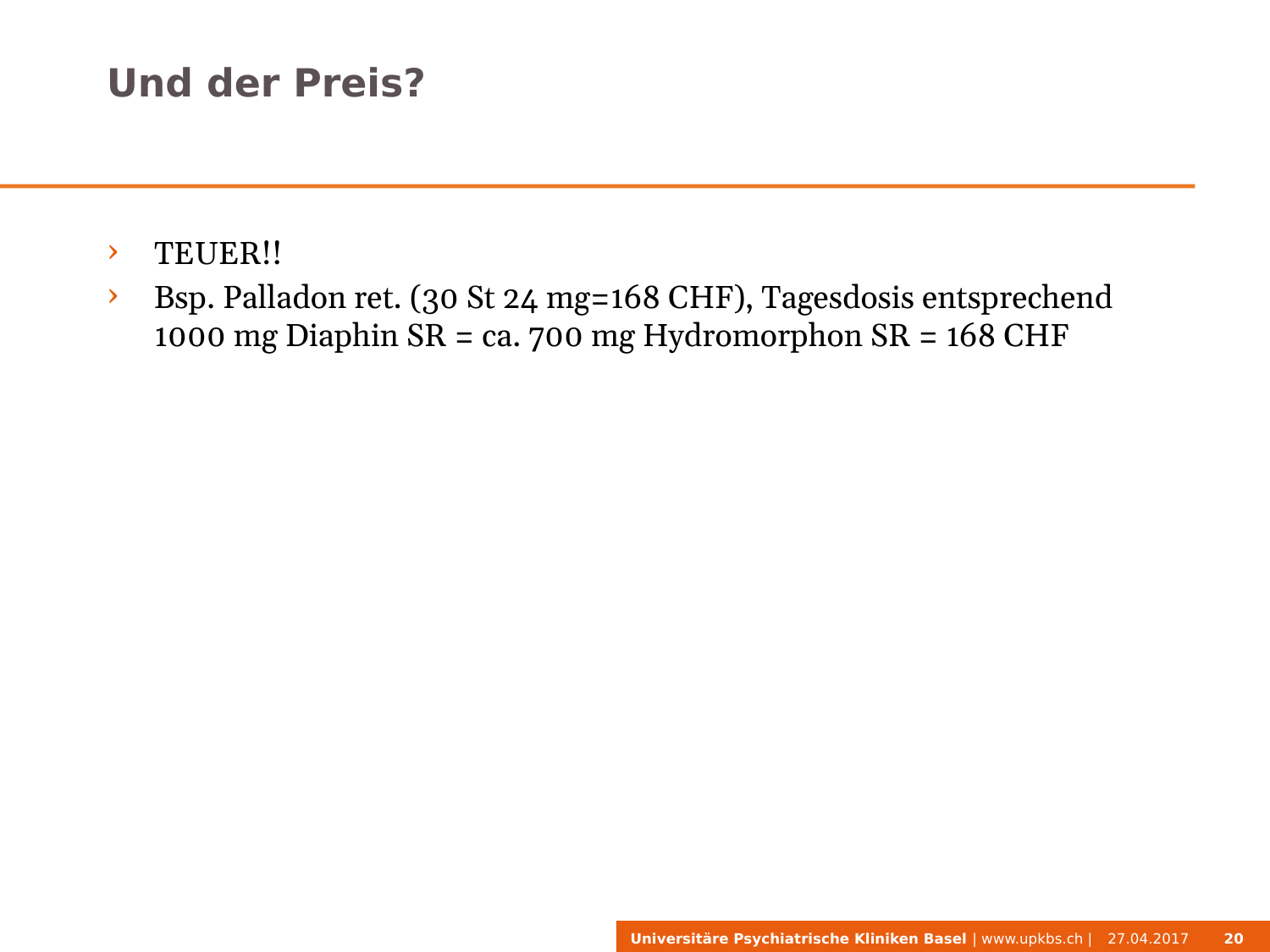

# Und der Preis?

TEUER!!
Bsp. Palladon ret. (30 St 24 mg=168 CHF), Tagesdosis entsprechend 1000 mg Diaphin SR = ca. 700 mg Hydromorphon SR = 168 CHF